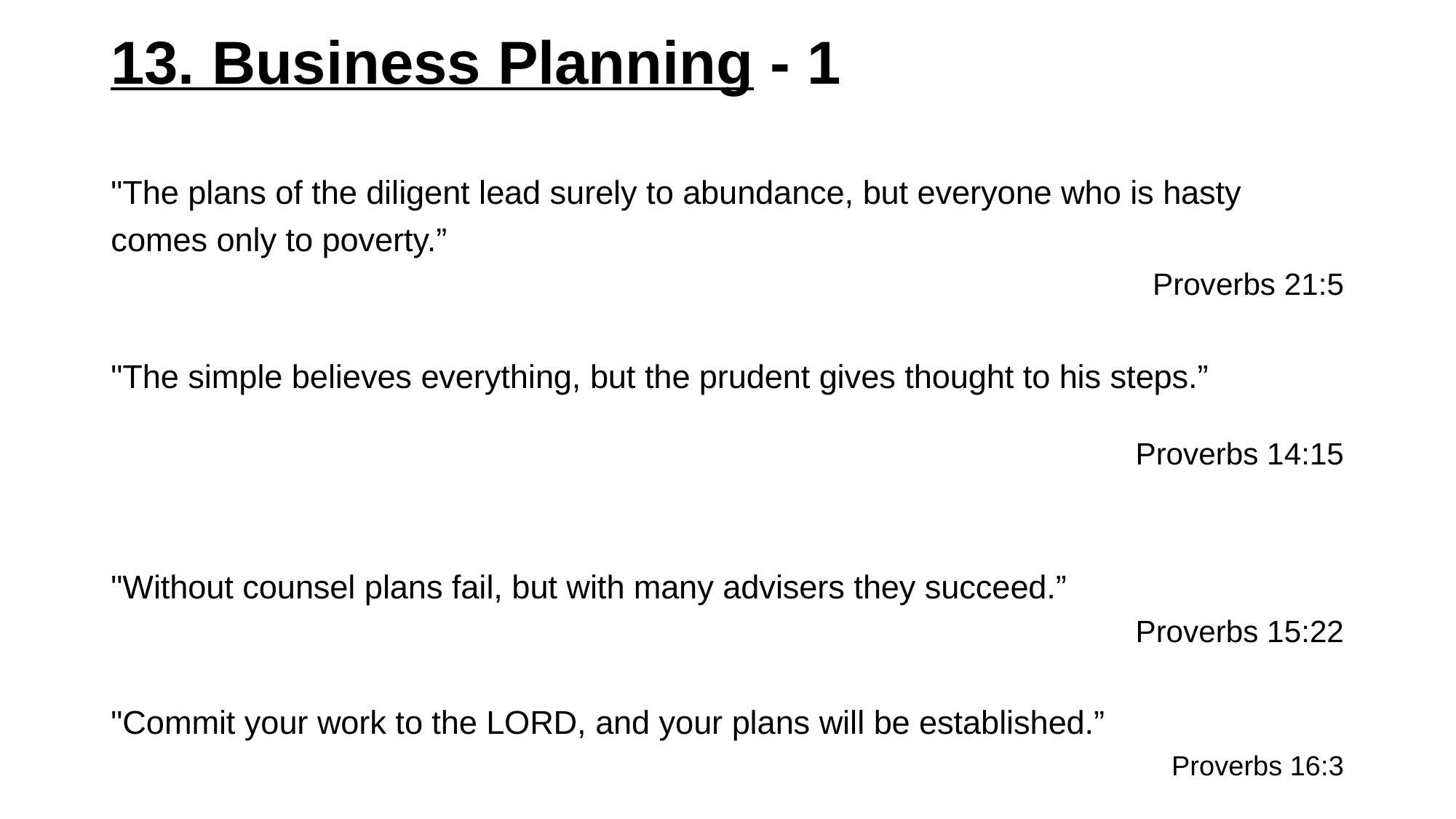

# 13. Business Planning - 1
"The plans of the diligent lead surely to abundance, but everyone who is hasty comes only to poverty.”
Proverbs 21:5

"The simple believes everything, but the prudent gives thought to his steps.”

Proverbs 14:15

"Without counsel plans fail, but with many advisers they succeed.”
Proverbs 15:22

"Commit your work to the LORD, and your plans will be established.”
 Proverbs 16:3